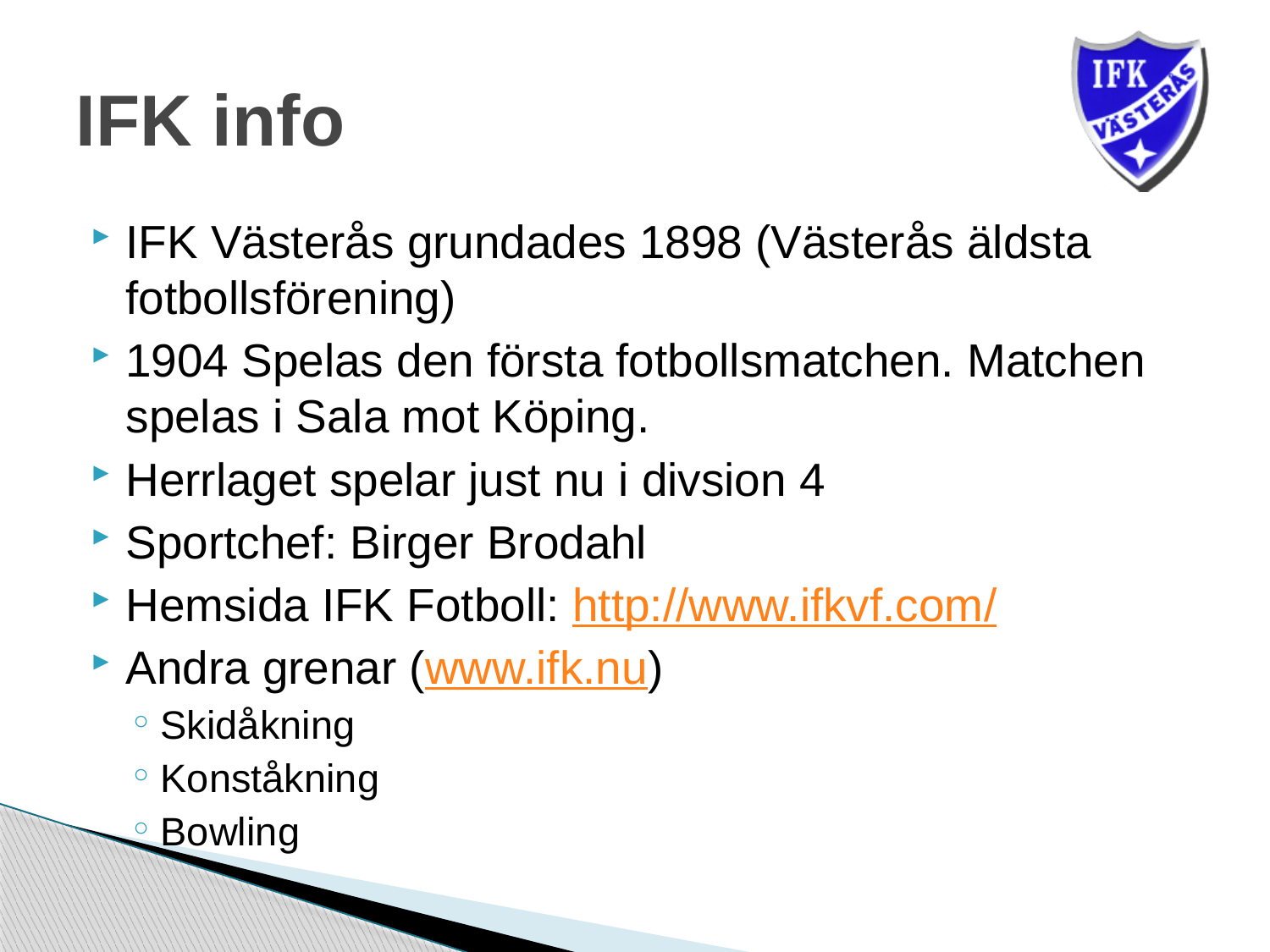

# IFK info
IFK Västerås grundades 1898 (Västerås äldsta fotbollsförening)
1904 Spelas den första fotbollsmatchen. Matchen spelas i Sala mot Köping.
Herrlaget spelar just nu i divsion 4
Sportchef: Birger Brodahl
Hemsida IFK Fotboll: http://www.ifkvf.com/
Andra grenar (www.ifk.nu)
Skidåkning
Konståkning
Bowling